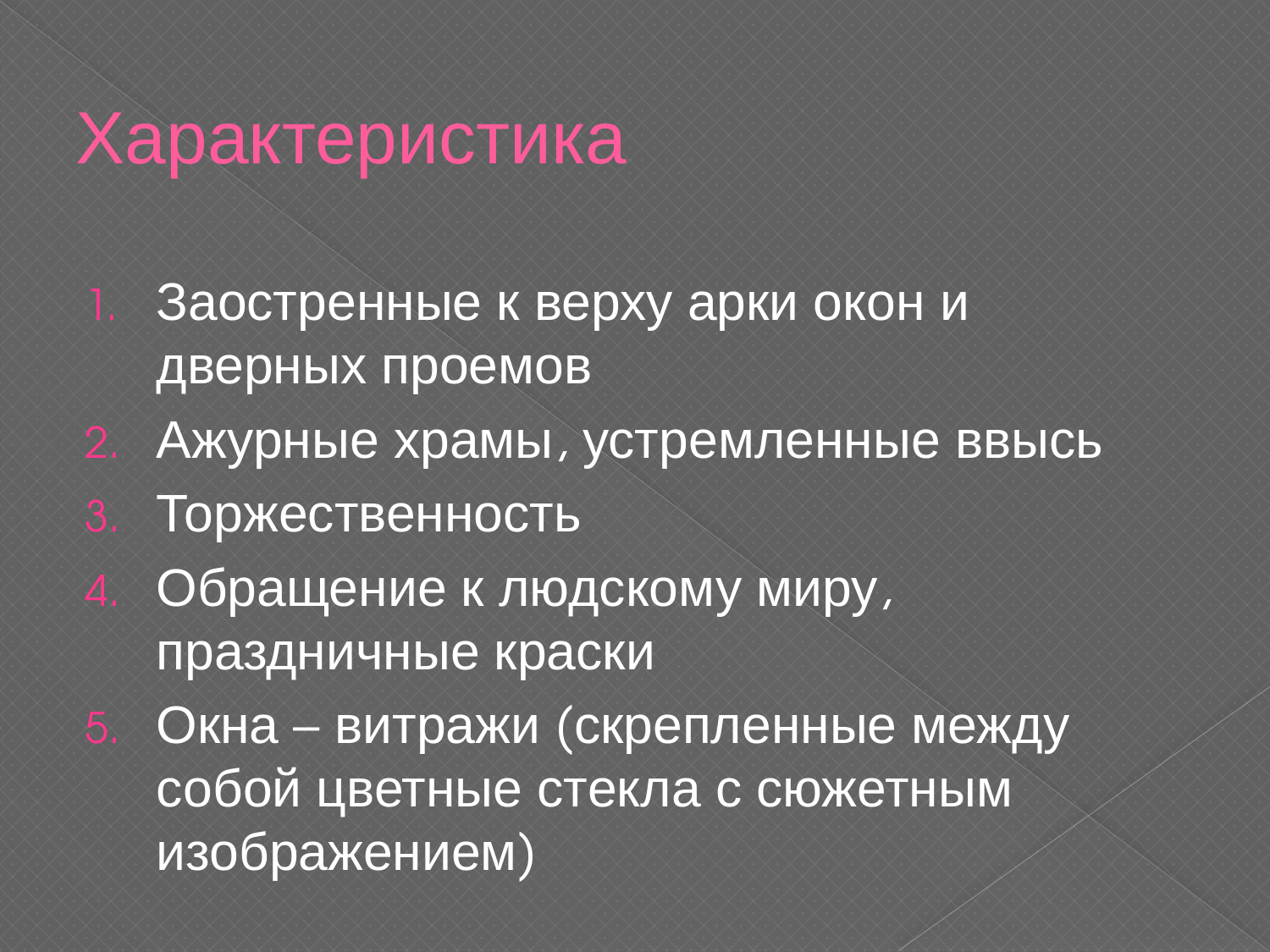

# Характеристика
Заостренные к верху арки окон и дверных проемов
Ажурные храмы, устремленные ввысь
Торжественность
Обращение к людскому миру, праздничные краски
Окна – витражи (скрепленные между собой цветные стекла с сюжетным изображением)